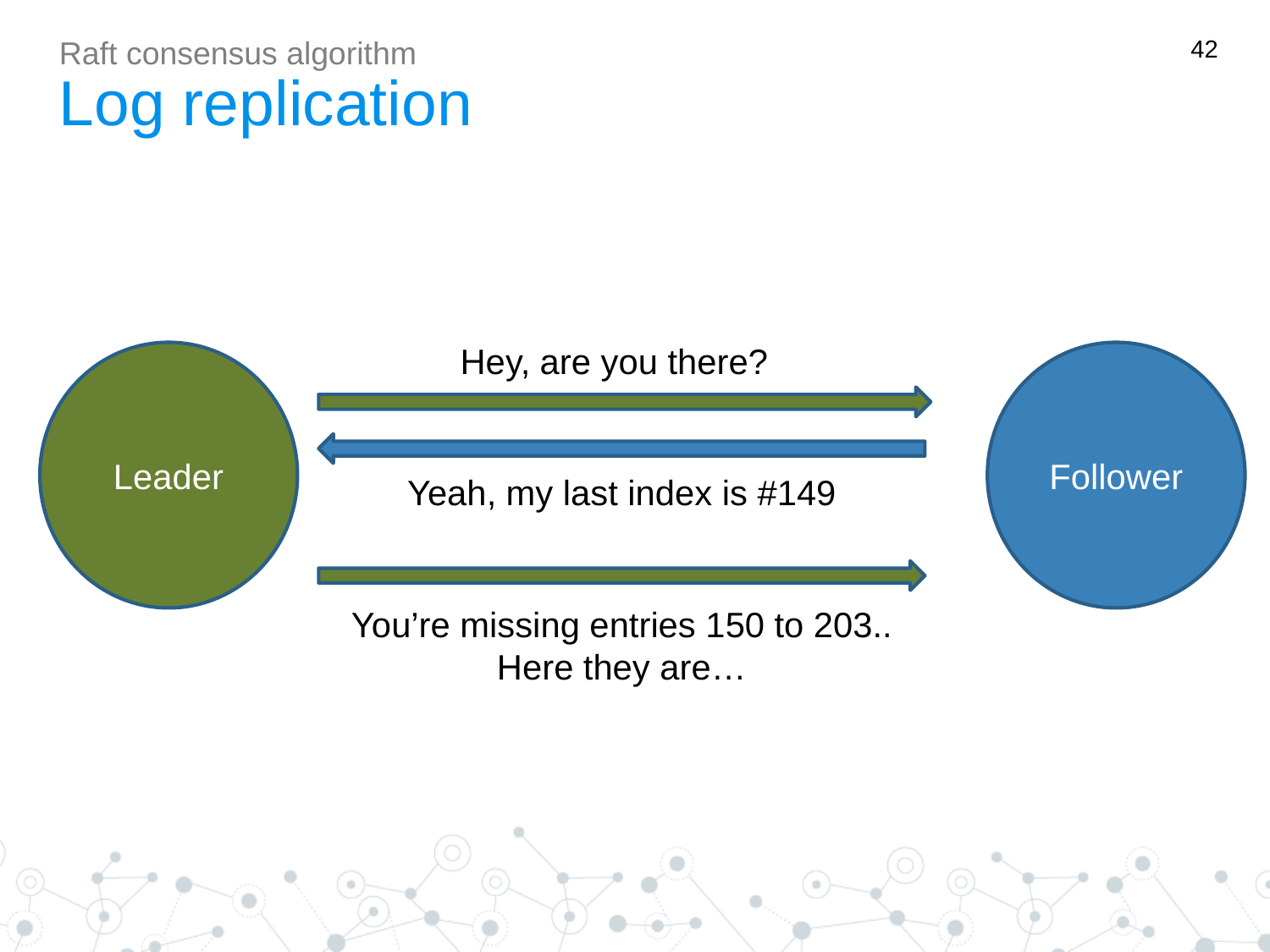

42
Raft consensus algorithm
# Log replication

Hey, are you there?
Follower
Leader

Yeah, my last index is #149

You’re missing entries 150 to 203.. Here they are…